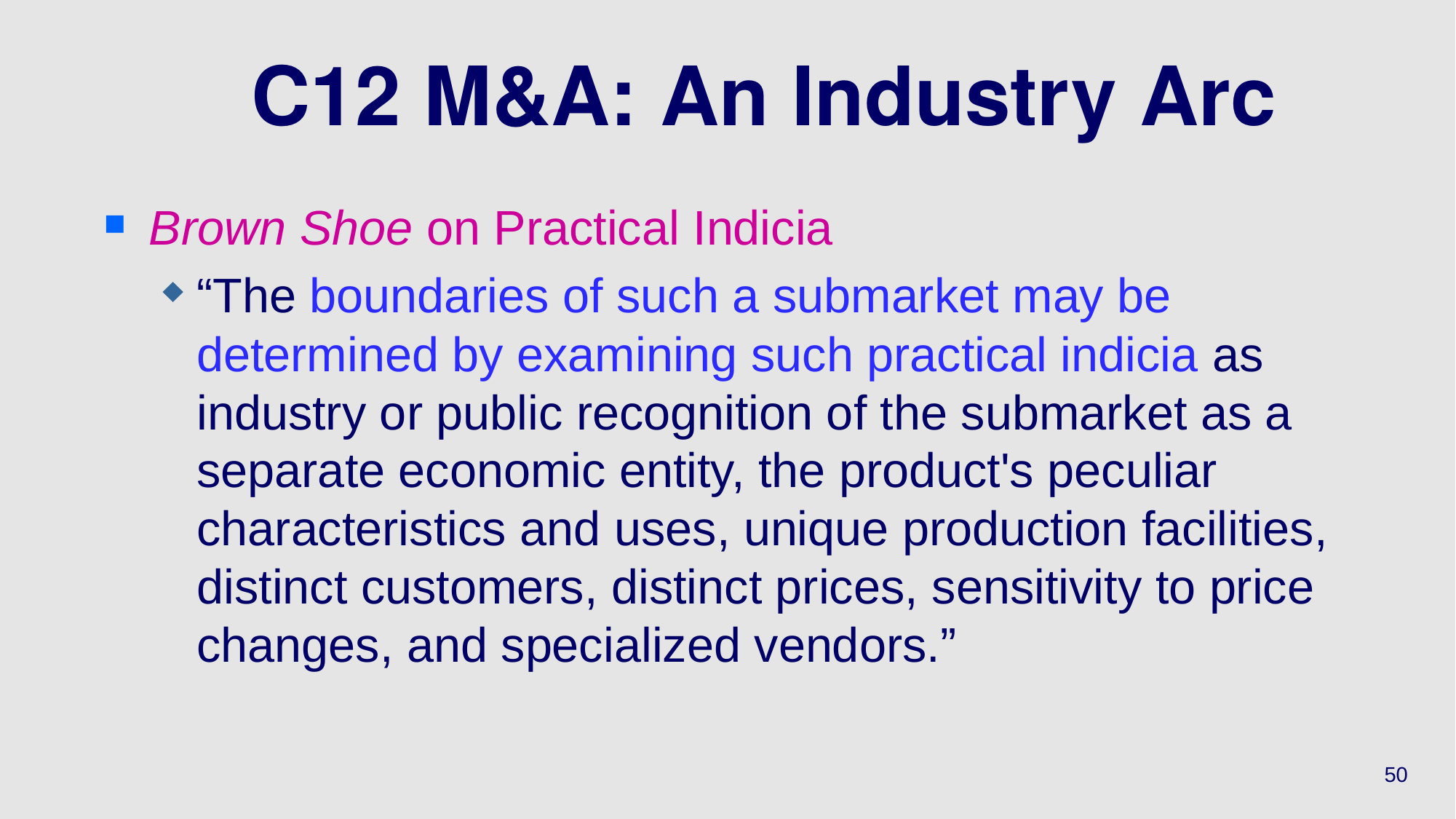

# C12 M&A: An Industry Arc
Brown Shoe on Practical Indicia
“The boundaries of such a submarket may be determined by examining such practical indicia as industry or public recognition of the submarket as a separate economic entity, the product's peculiar characteristics and uses, unique production facilities, distinct customers, distinct prices, sensitivity to price changes, and specialized vendors.”

50